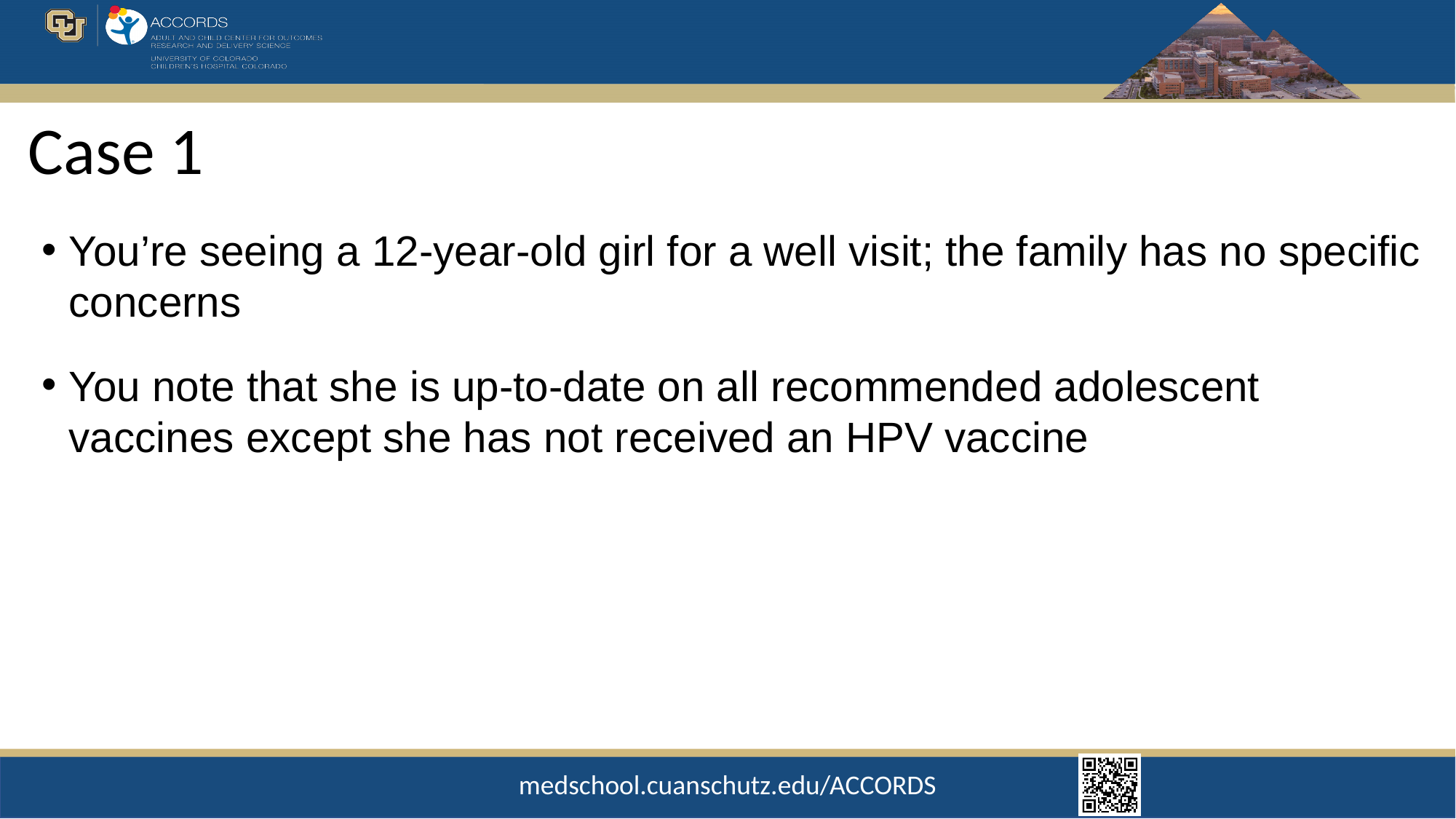

# Case 1
You’re seeing a 12-year-old girl for a well visit; the family has no specific concerns
You note that she is up-to-date on all recommended adolescent vaccines except she has not received an HPV vaccine